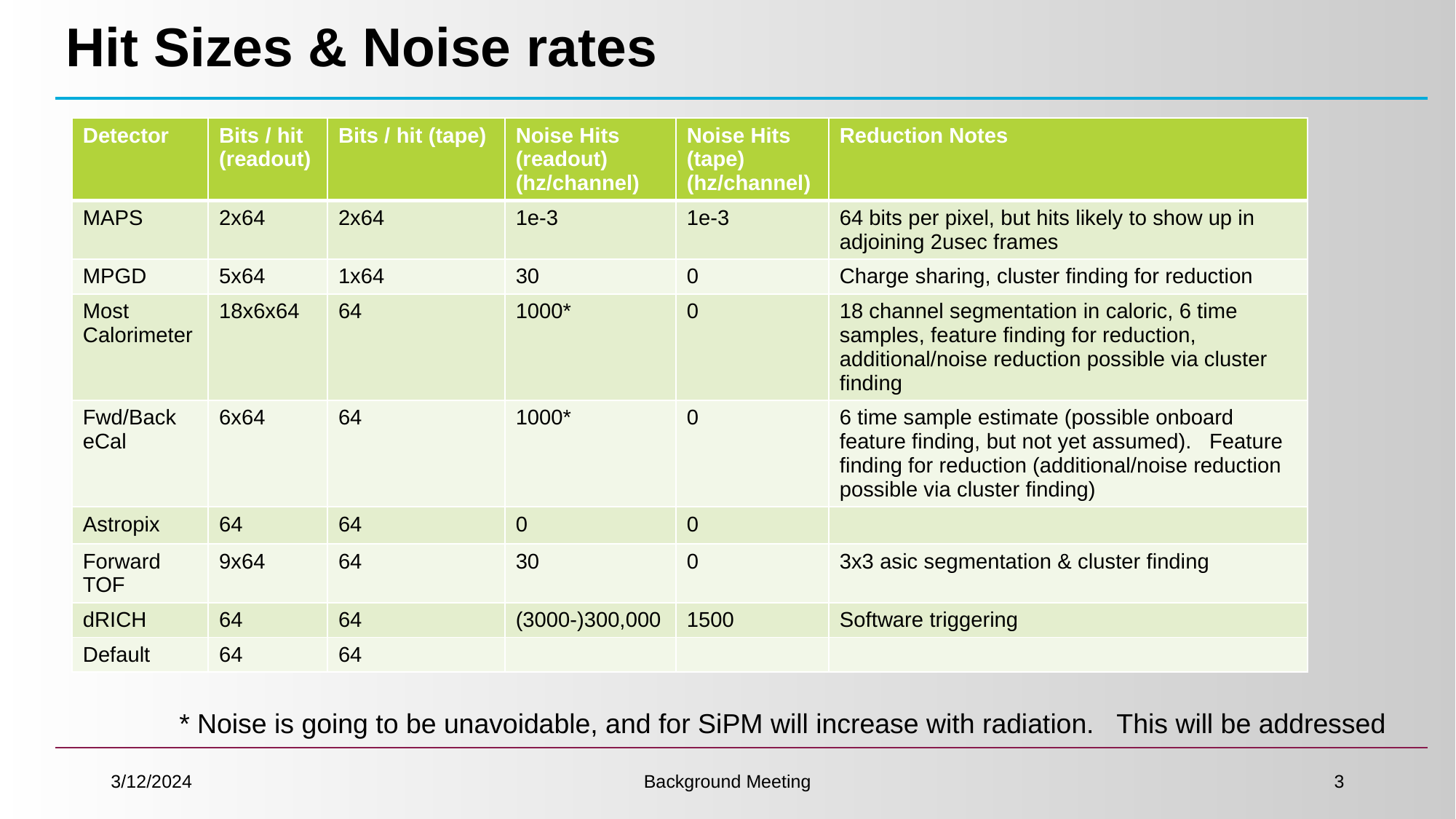

# Hit Sizes & Noise rates
| Detector | Bits / hit (readout) | Bits / hit (tape) | Noise Hits (readout) (hz/channel) | Noise Hits (tape) (hz/channel) | Reduction Notes |
| --- | --- | --- | --- | --- | --- |
| MAPS | 2x64 | 2x64 | 1e-3 | 1e-3 | 64 bits per pixel, but hits likely to show up in adjoining 2usec frames |
| MPGD | 5x64 | 1x64 | 30 | 0 | Charge sharing, cluster finding for reduction |
| Most Calorimeter | 18x6x64 | 64 | 1000\* | 0 | 18 channel segmentation in caloric, 6 time samples, feature finding for reduction, additional/noise reduction possible via cluster finding |
| Fwd/Back eCal | 6x64 | 64 | 1000\* | 0 | 6 time sample estimate (possible onboard feature finding, but not yet assumed). Feature finding for reduction (additional/noise reduction possible via cluster finding) |
| Astropix | 64 | 64 | 0 | 0 |  |
| Forward TOF | 9x64 | 64 | 30 | 0 | 3x3 asic segmentation & cluster finding |
| dRICH | 64 | 64 | (3000-)300,000 | 1500 | Software triggering |
| Default | 64 | 64 |  |  |  |
* Noise is going to be unavoidable, and for SiPM will increase with radiation.   This will be addressed
3/12/2024
Background Meeting
3